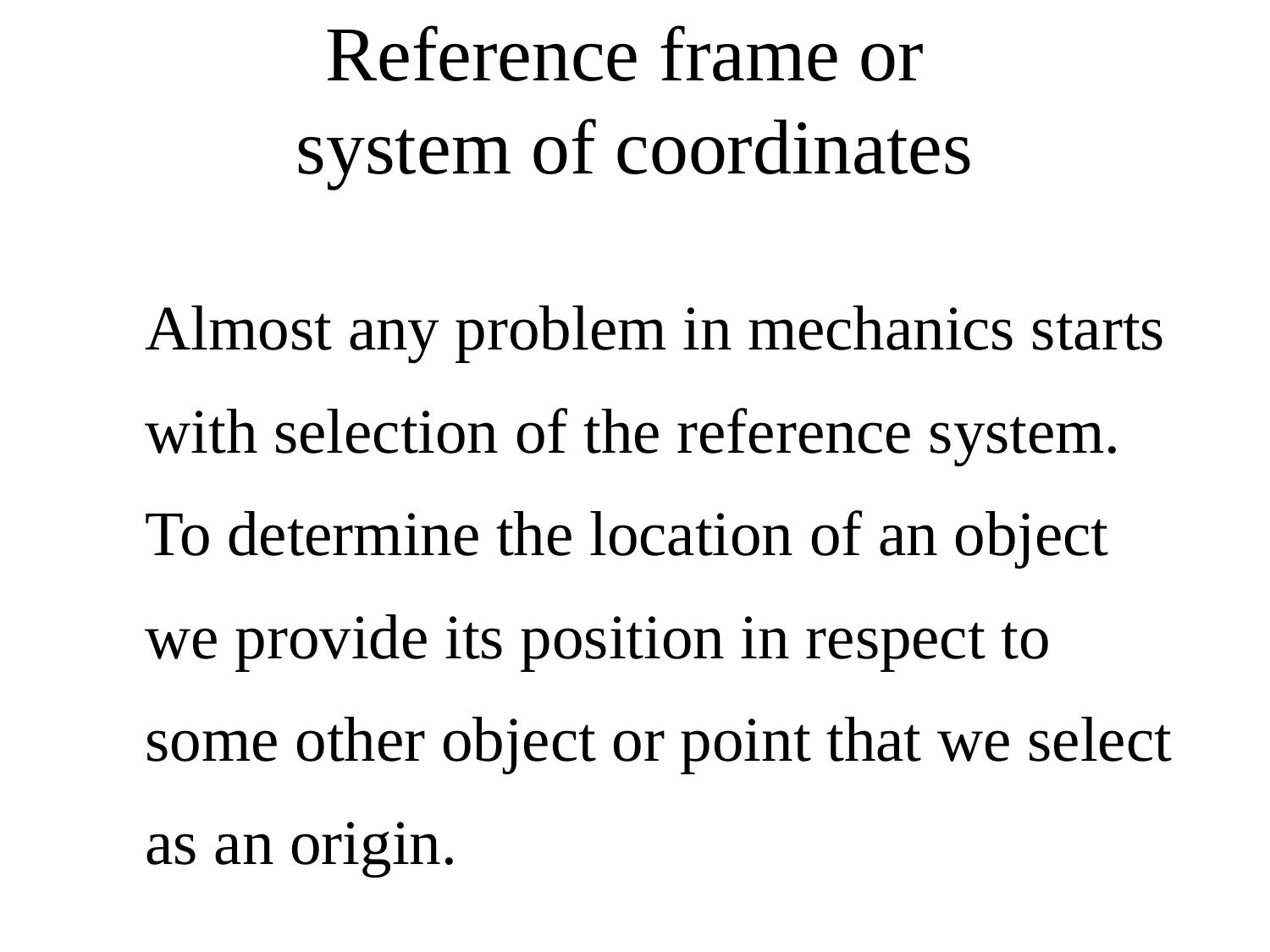

# Reference frame or system of coordinates
Almost any problem in mechanics starts
with selection of the reference system.
To determine the location of an object
we provide its position in respect to
some other object or point that we select
as an origin.